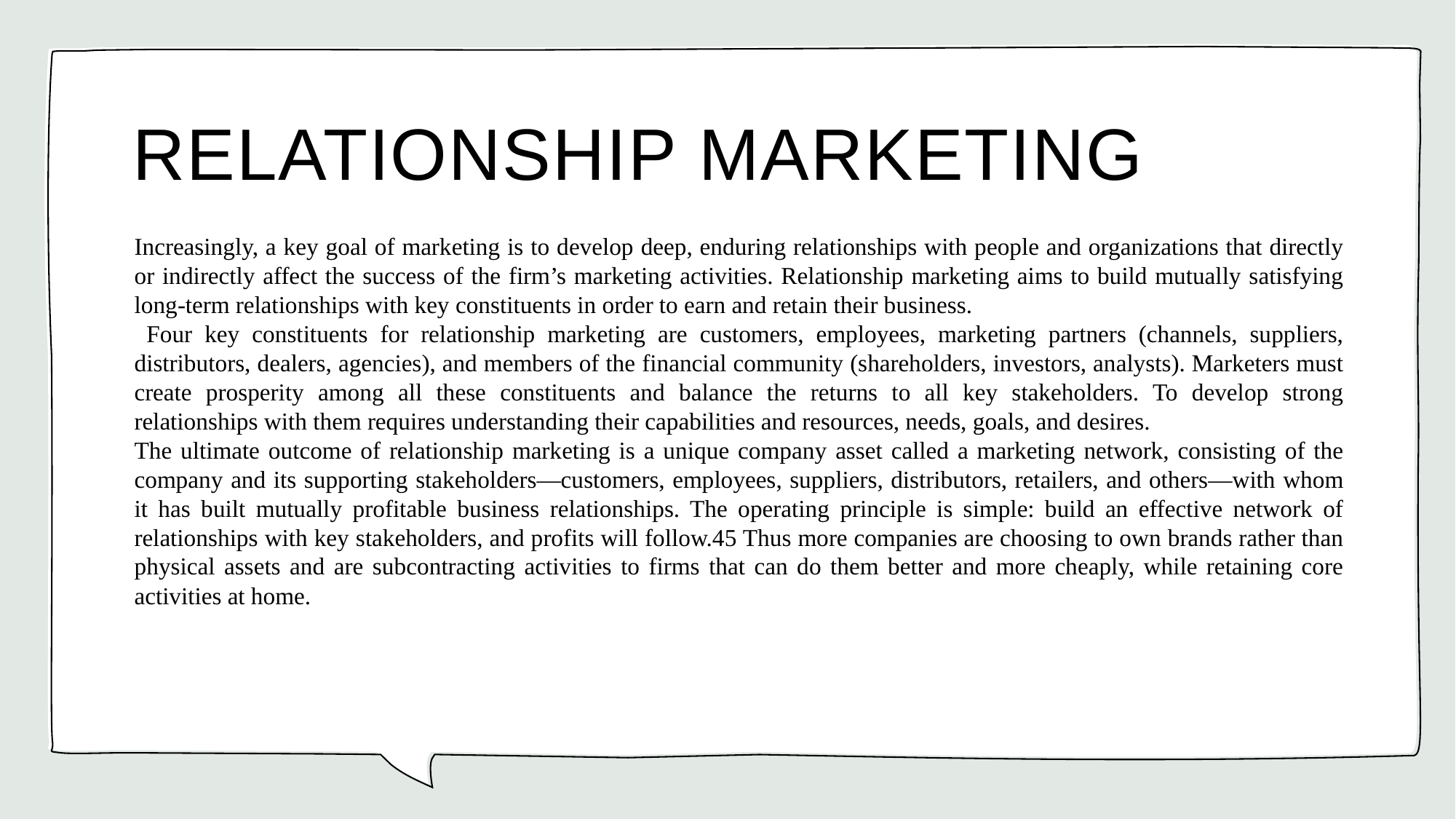

# RELATIONSHIP MARKETING
Increasingly, a key goal of marketing is to develop deep, enduring relationships with people and organizations that directly or indirectly affect the success of the firm’s marketing activities. Relationship marketing aims to build mutually satisfying long-term relationships with key constituents in order to earn and retain their business.
 Four key constituents for relationship marketing are customers, employees, marketing partners (channels, suppliers, distributors, dealers, agencies), and members of the financial community (shareholders, investors, analysts). Marketers must create prosperity among all these constituents and balance the returns to all key stakeholders. To develop strong relationships with them requires understanding their capabilities and resources, needs, goals, and desires.
The ultimate outcome of relationship marketing is a unique company asset called a marketing network, consisting of the company and its supporting stakeholders—customers, employees, suppliers, distributors, retailers, and others—with whom it has built mutually profitable business relationships. The operating principle is simple: build an effective network of relationships with key stakeholders, and profits will follow.45 Thus more companies are choosing to own brands rather than physical assets and are subcontracting activities to firms that can do them better and more cheaply, while retaining core activities at home.